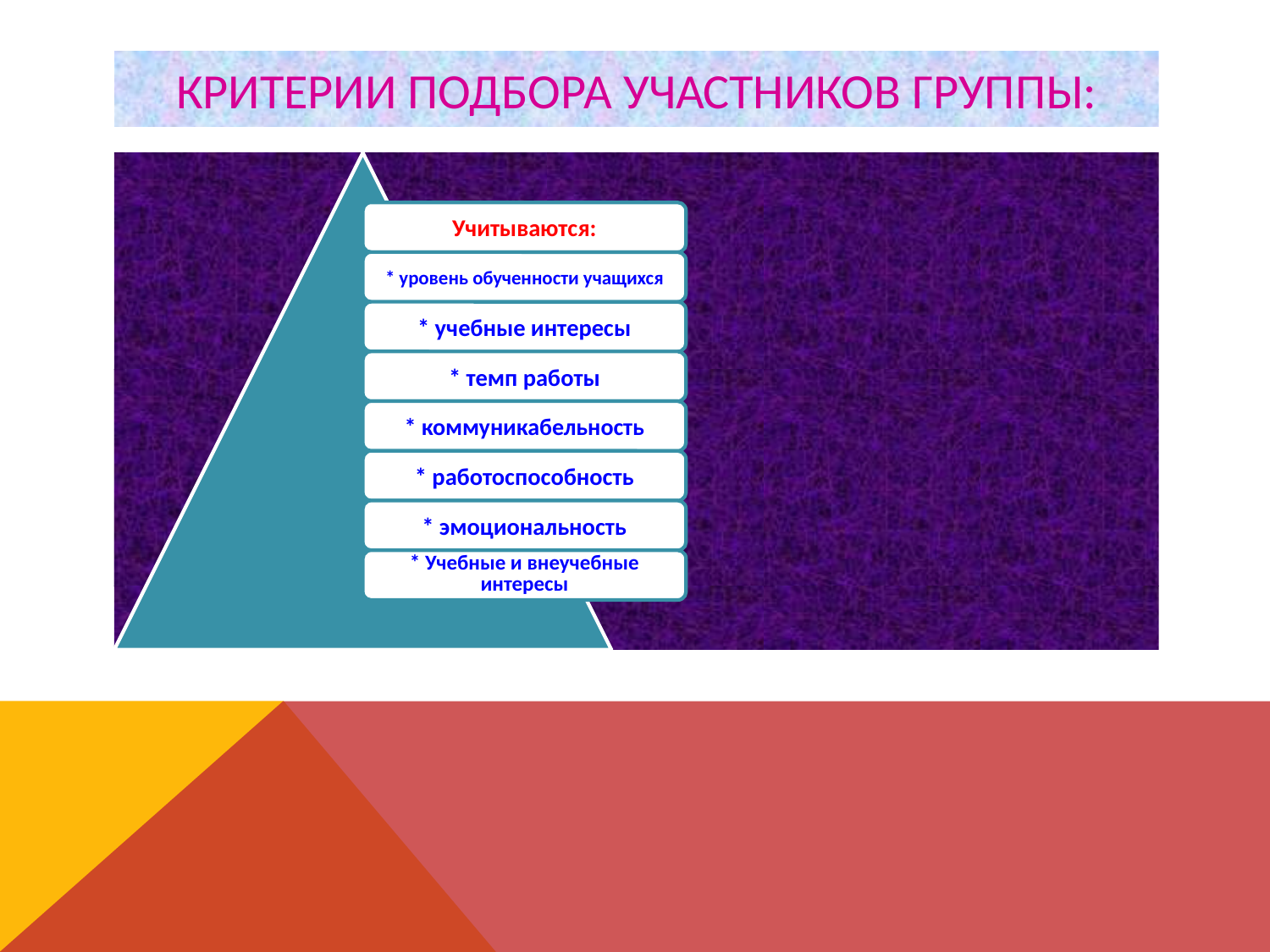

# Критерии подбора участников группы:
Учитываются:
* уровень обученности учащихся
* учебные интересы
* темп работы
* коммуникабельность
* работоспособность
* эмоциональность
* Учебные и внеучебные интересы